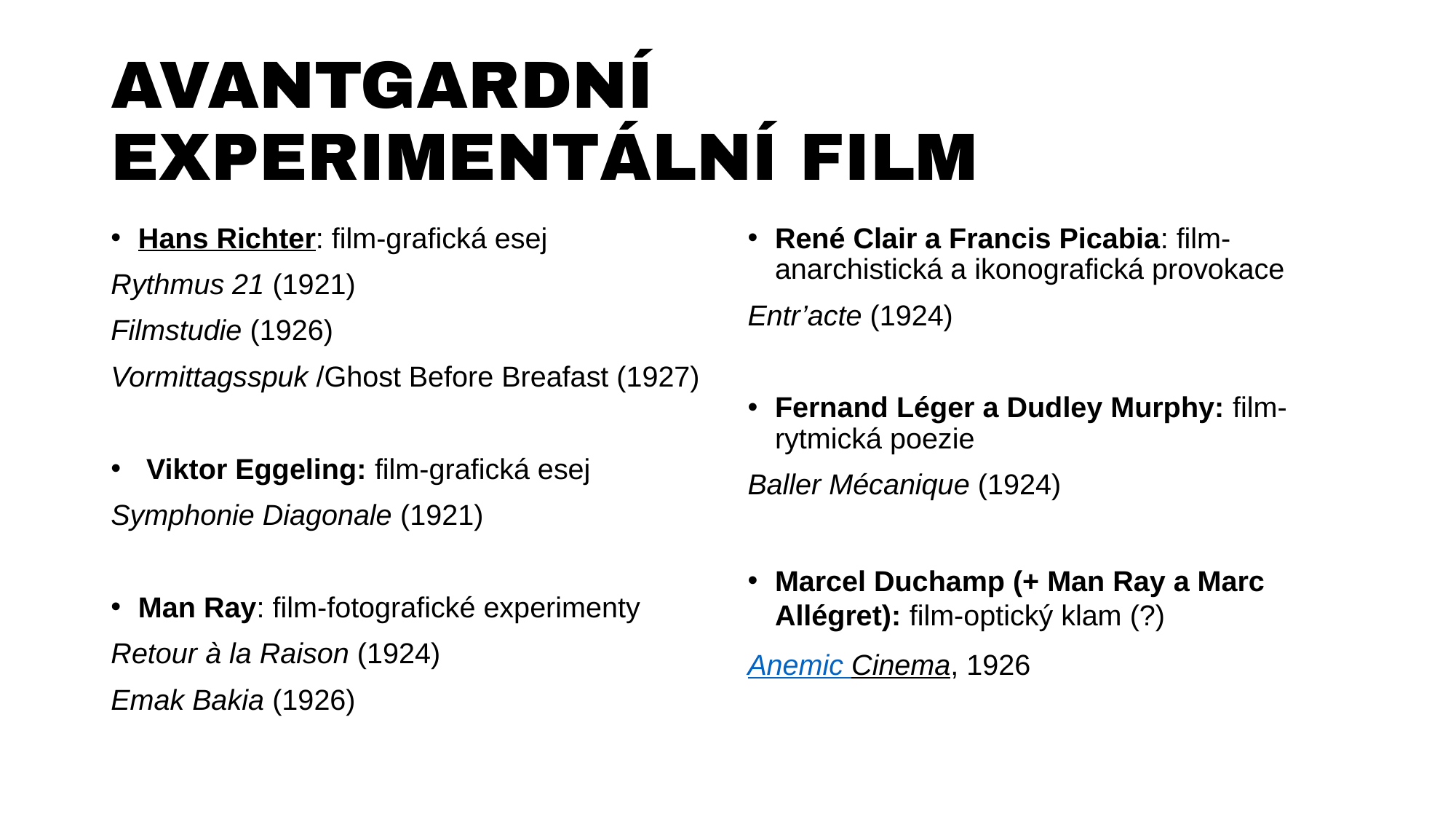

# AVANTGARDNÍ EXPERIMENTÁLNÍ FILM
Hans Richter: film-grafická esej
Rythmus 21 (1921)
Filmstudie (1926)
Vormittagsspuk /Ghost Before Breafast (1927)

 Viktor Eggeling: film-grafická esej
Symphonie Diagonale (1921)

Man Ray: film-fotografické experimenty
Retour à la Raison (1924)
Emak Bakia (1926)

René Clair a Francis Picabia: film-anarchistická a ikonografická provokace
Entr’acte (1924)

Fernand Léger a Dudley Murphy: film-rytmická poezie
Baller Mécanique (1924)

Marcel Duchamp (+ Man Ray a Marc Allégret): film-optický klam (?)
Anemic Cinema, 1926